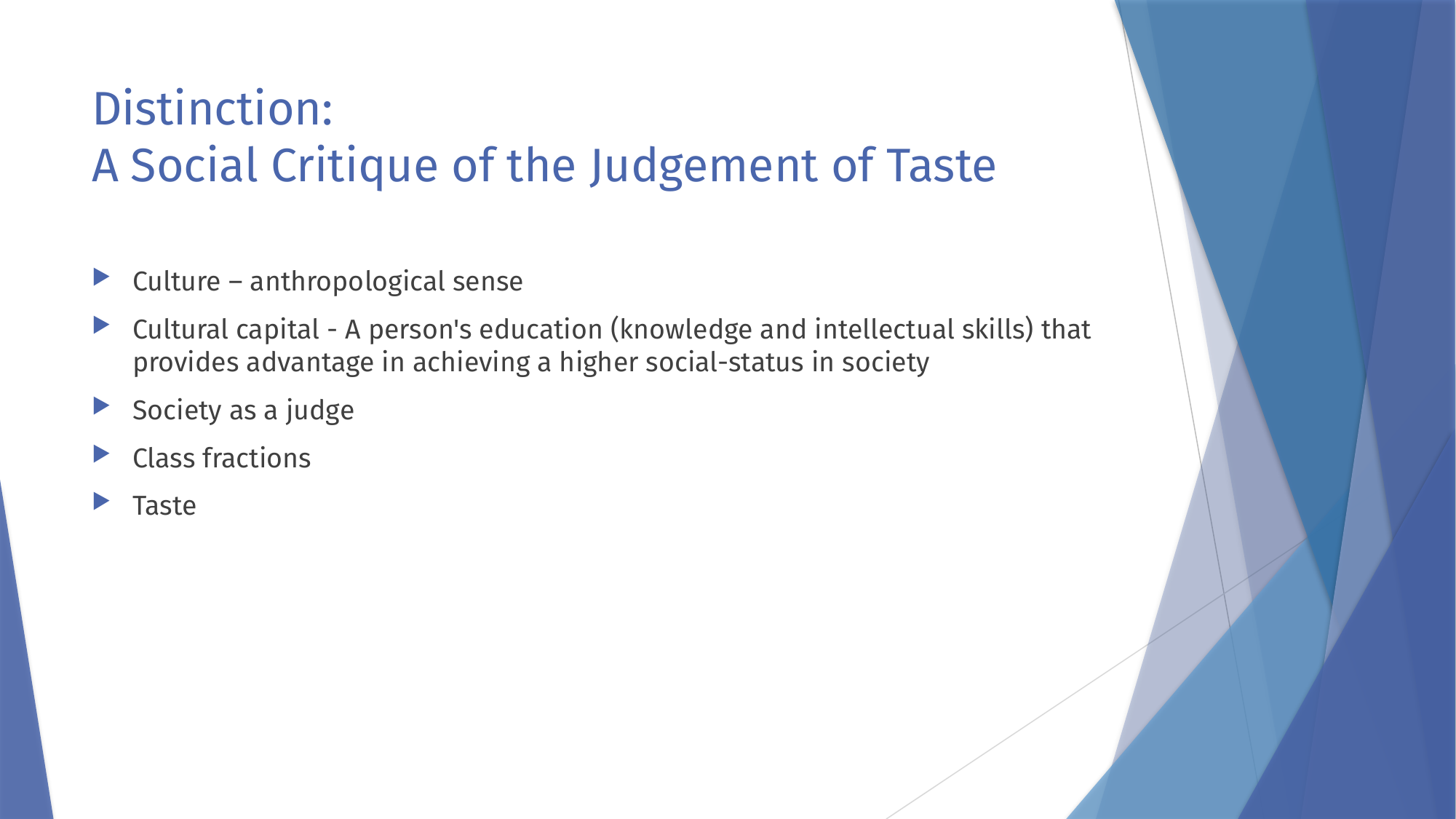

# Distinction: A Social Critique of the Judgement of Taste
Culture – anthropological sense
Cultural capital - A person's education (knowledge and intellectual skills) that provides advantage in achieving a higher social-status in society
Society as a judge
Class fractions
Taste